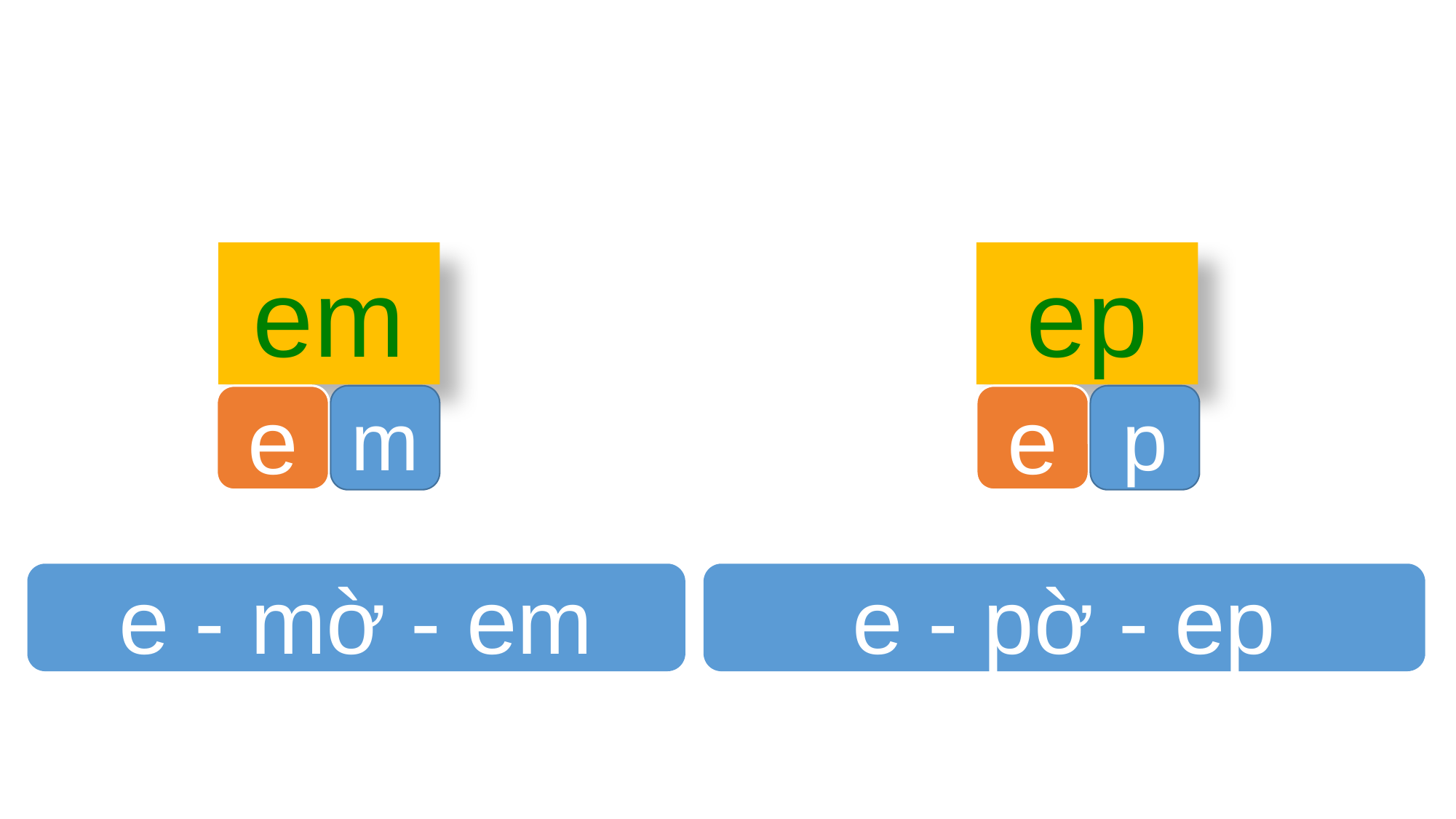

ep
em
ep
e
m
e
p
e - pờ - ep
e - mờ - em